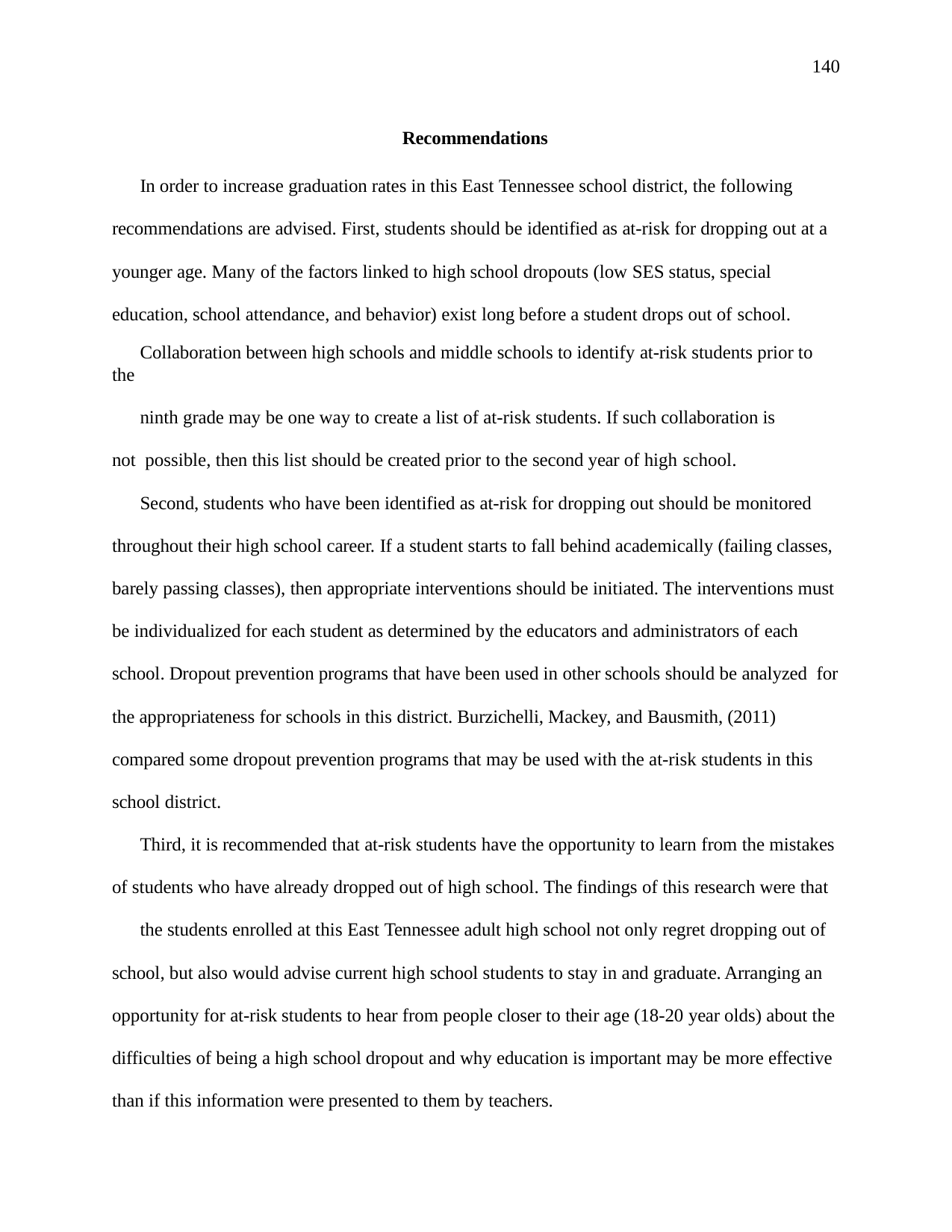

140
Recommendations
In order to increase graduation rates in this East Tennessee school district, the following  recommendations are advised. First, students should be identified as at-risk for dropping out at a  younger age. Many of the factors linked to high school dropouts (low SES status, special  education, school attendance, and behavior) exist long before a student drops out of school.
Collaboration between high schools and middle schools to identify at-risk students prior to the
ninth grade may be one way to create a list of at-risk students. If such collaboration is not  possible, then this list should be created prior to the second year of high school.
Second, students who have been identified as at-risk for dropping out should be monitored  throughout their high school career. If a student starts to fall behind academically (failing classes,  barely passing classes), then appropriate interventions should be initiated. The interventions must  be individualized for each student as determined by the educators and administrators of each  school. Dropout prevention programs that have been used in other schools should be analyzed  for the appropriateness for schools in this district. Burzichelli, Mackey, and Bausmith, (2011)  compared some dropout prevention programs that may be used with the at-risk students in this  school district.
Third, it is recommended that at-risk students have the opportunity to learn from the mistakes  of students who have already dropped out of high school. The findings of this research were that
the students enrolled at this East Tennessee adult high school not only regret dropping out of  school, but also would advise current high school students to stay in and graduate. Arranging an  opportunity for at-risk students to hear from people closer to their age (18-20 year olds) about the  difficulties of being a high school dropout and why education is important may be more effective  than if this information were presented to them by teachers.